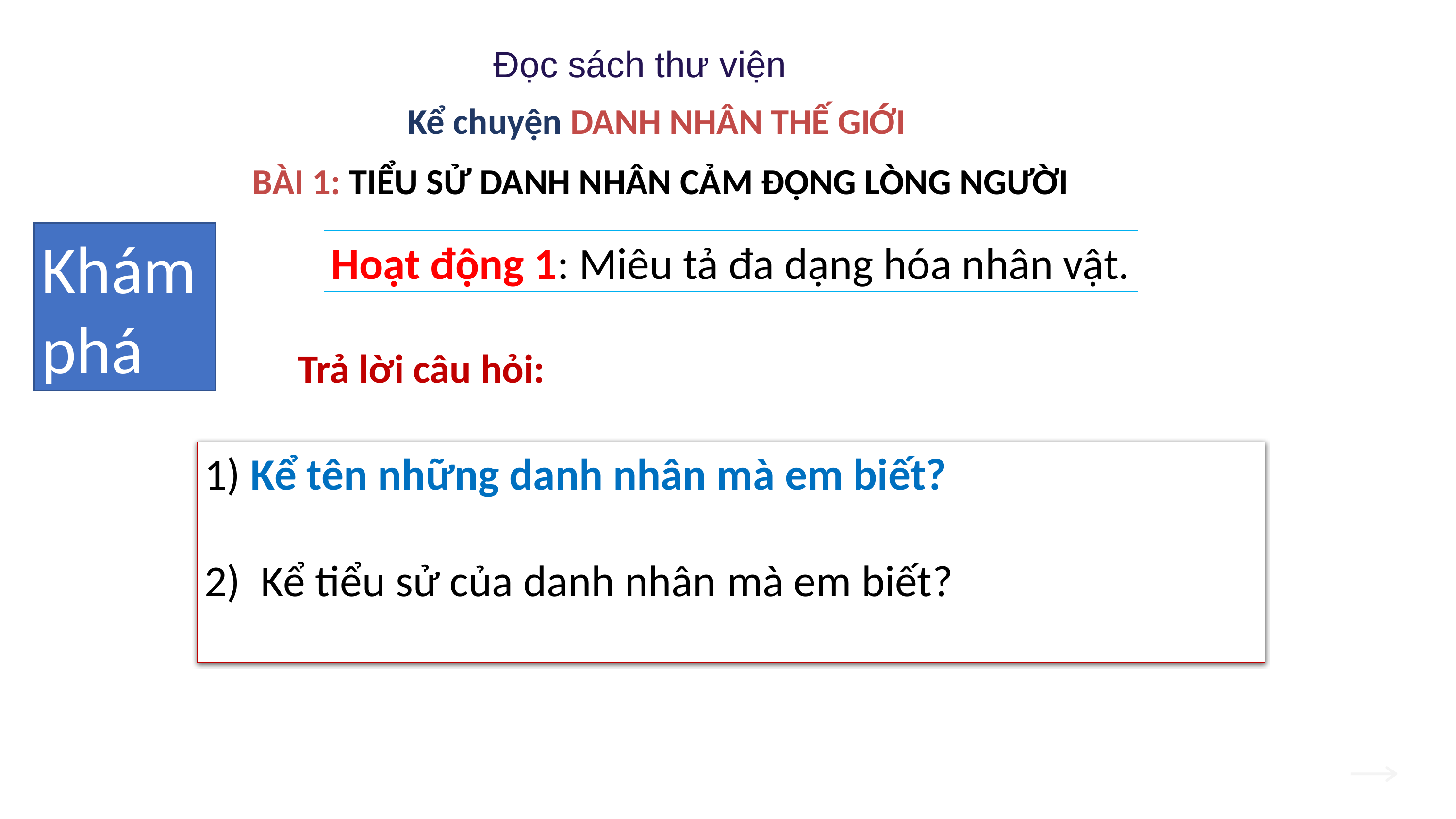

Đọc sách thư viện
Kể chuyện DANH NHÂN THẾ GIỚI
 BÀI 1: TIỂU SỬ DANH NHÂN CẢM ĐỘNG LÒNG NGƯỜI

Khám
phá
Hoạt động 1: Miêu tả đa dạng hóa nhân vật.
Trả lời câu hỏi:
1) Kể tên những danh nhân mà em biết?

2)  Kể tiểu sử của danh nhân mà em biết?